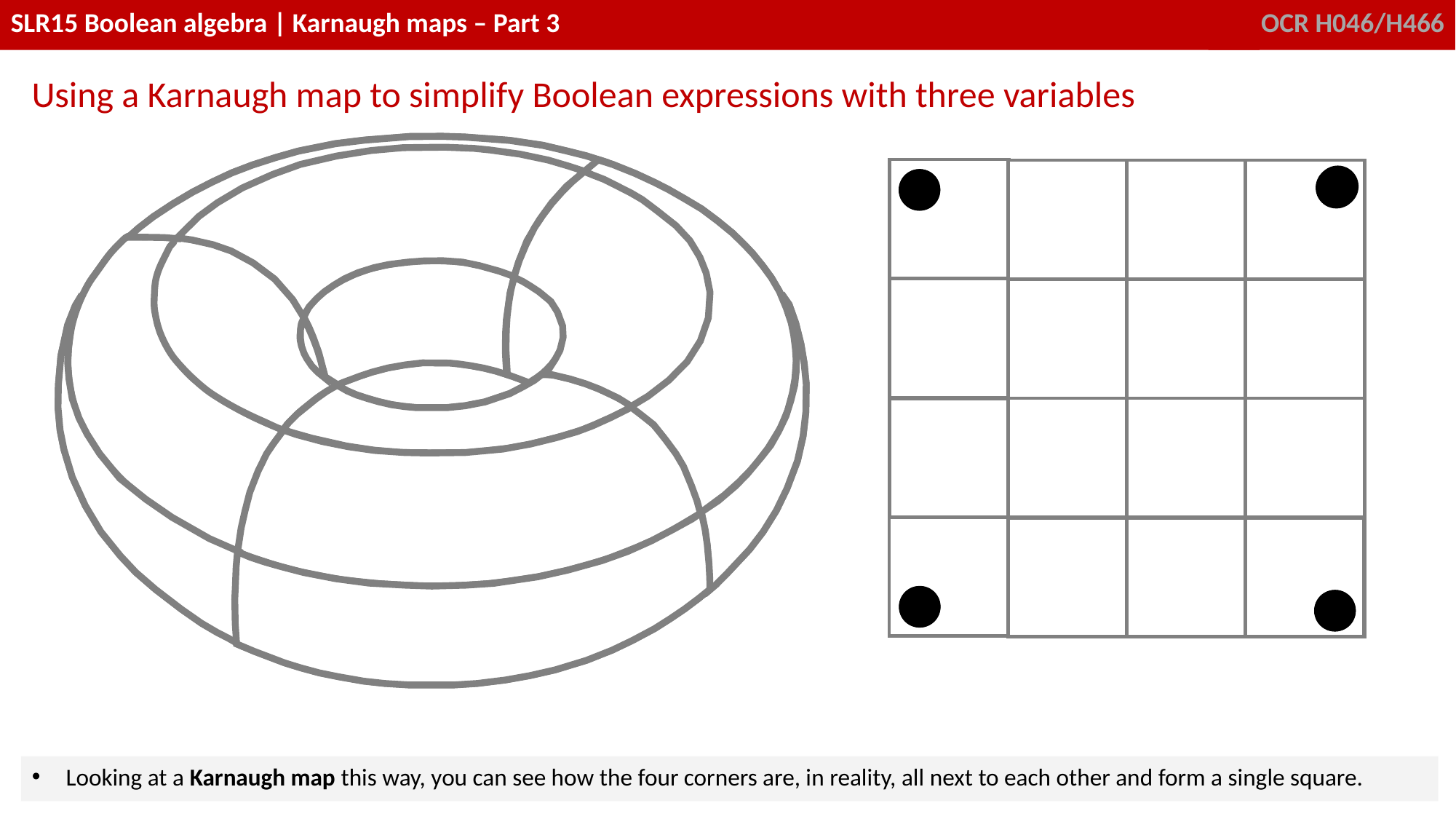

Using a Karnaugh map to simplify Boolean expressions with three variables

Looking at a Karnaugh map this way, you can see how the four corners are, in reality, all next to each other and form a single square.